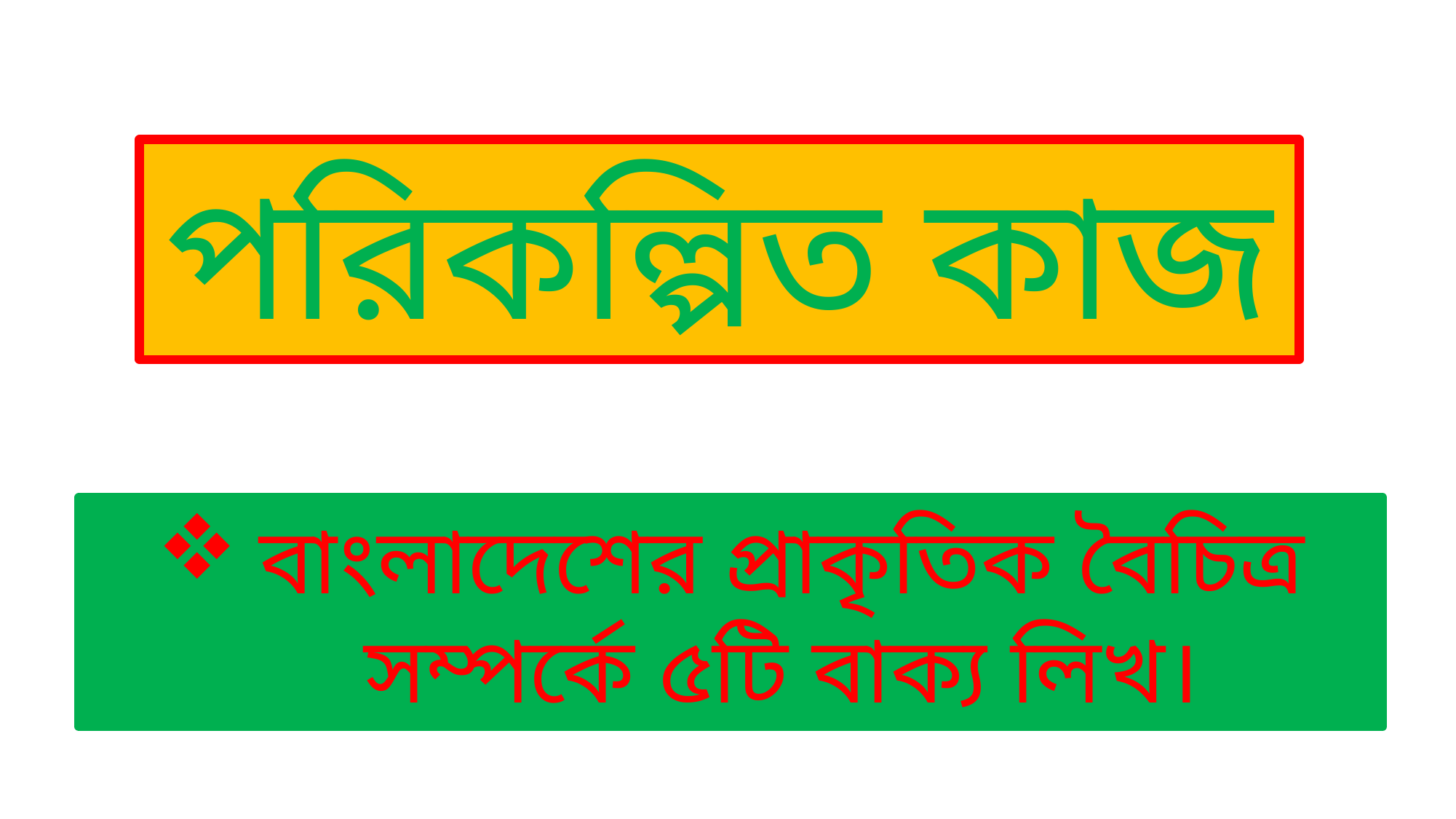

পরিকল্পিত কাজ
বাংলাদেশের প্রাকৃতিক বৈচিত্র সম্পর্কে ৫টি বাক্য লিখ।